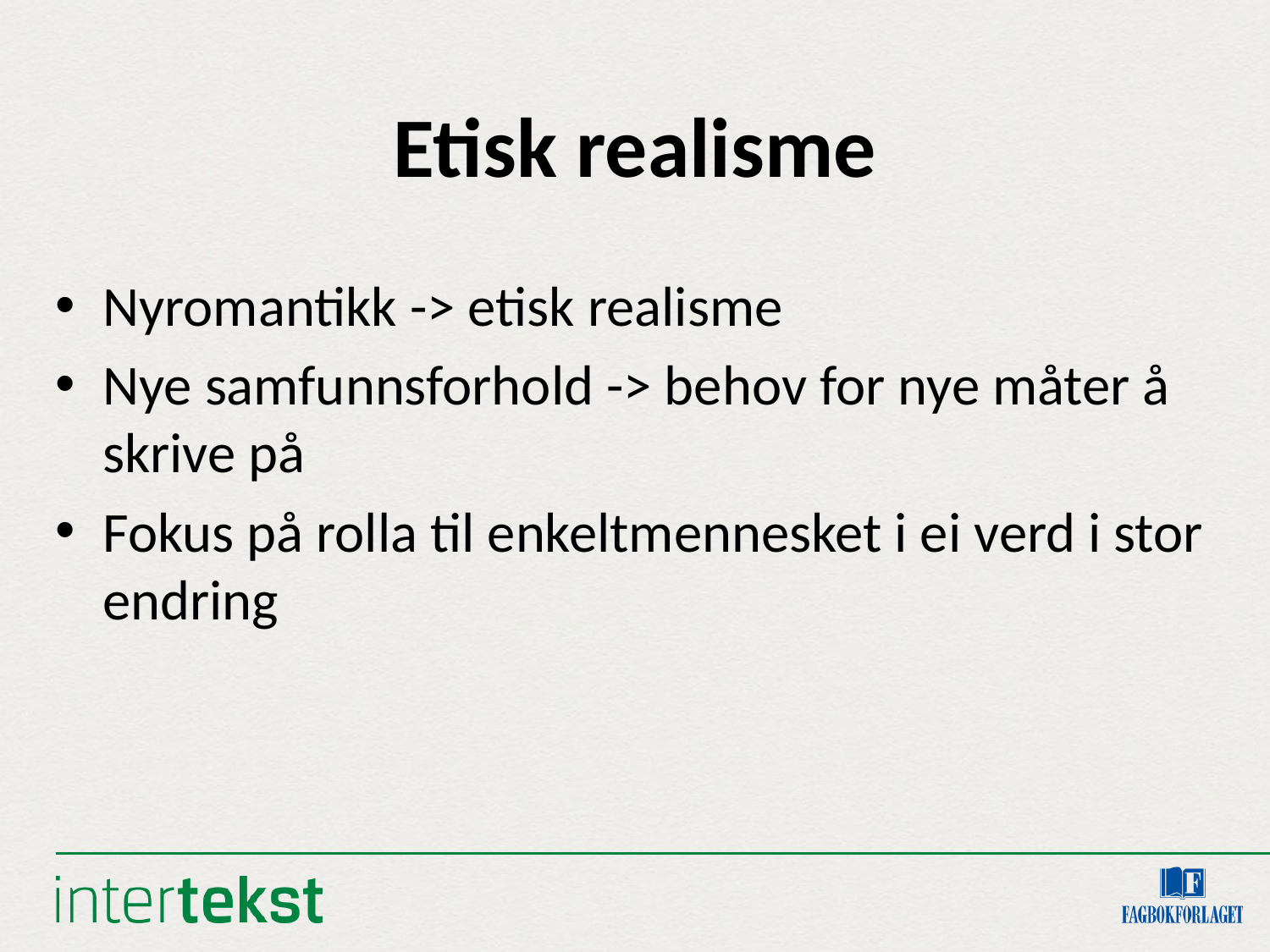

Etisk realisme

Nyromantikk -> etisk realisme
Nye samfunnsforhold -> behov for nye måter å skrive på
Fokus på rolla til enkeltmennesket i ei verd i stor endring